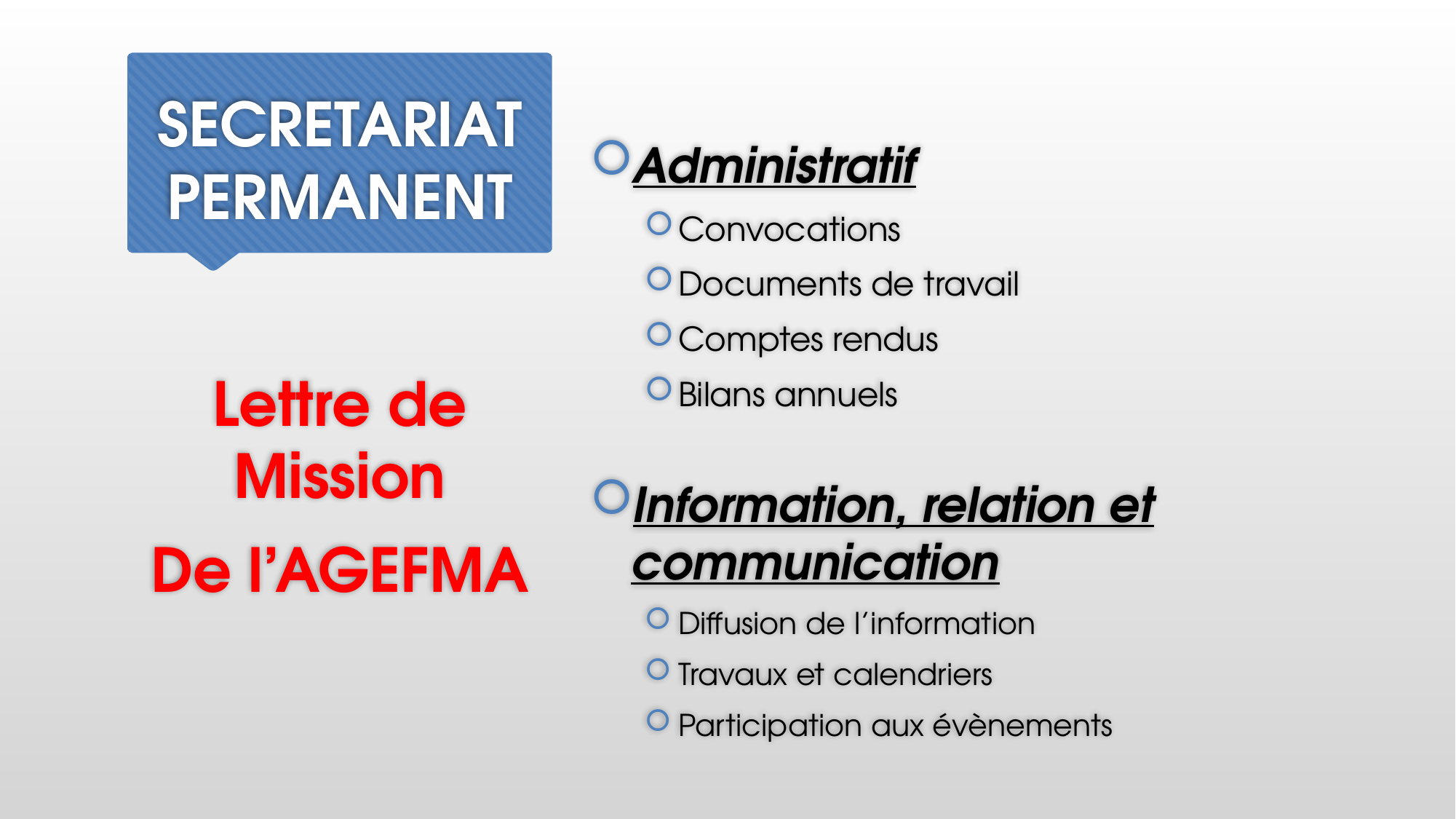

# SECRETARIAT PERMANENT

Administratif
Convocations
Documents de travail
Comptes rendus
Bilans annuels

Information, relation et communication
Diffusion de l’information
Travaux et calendriers
Participation aux évènements

Lettre de Mission
De l’AGEFMA